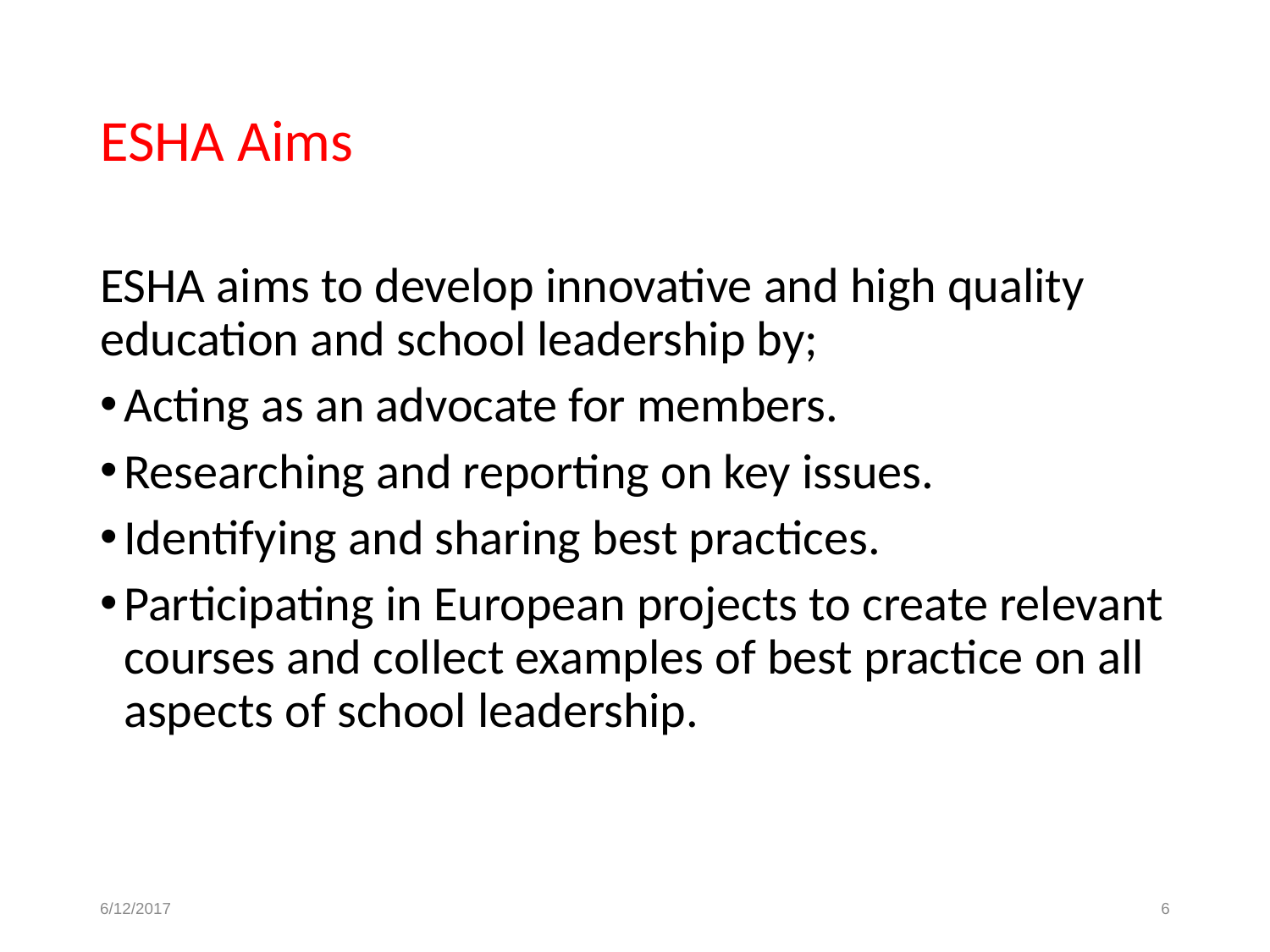

# ESHA Aims
ESHA aims to develop innovative and high quality education and school leadership by;
Acting as an advocate for members.
Researching and reporting on key issues.
Identifying and sharing best practices.
Participating in European projects to create relevant courses and collect examples of best practice on all aspects of school leadership.
6/12/2017
6